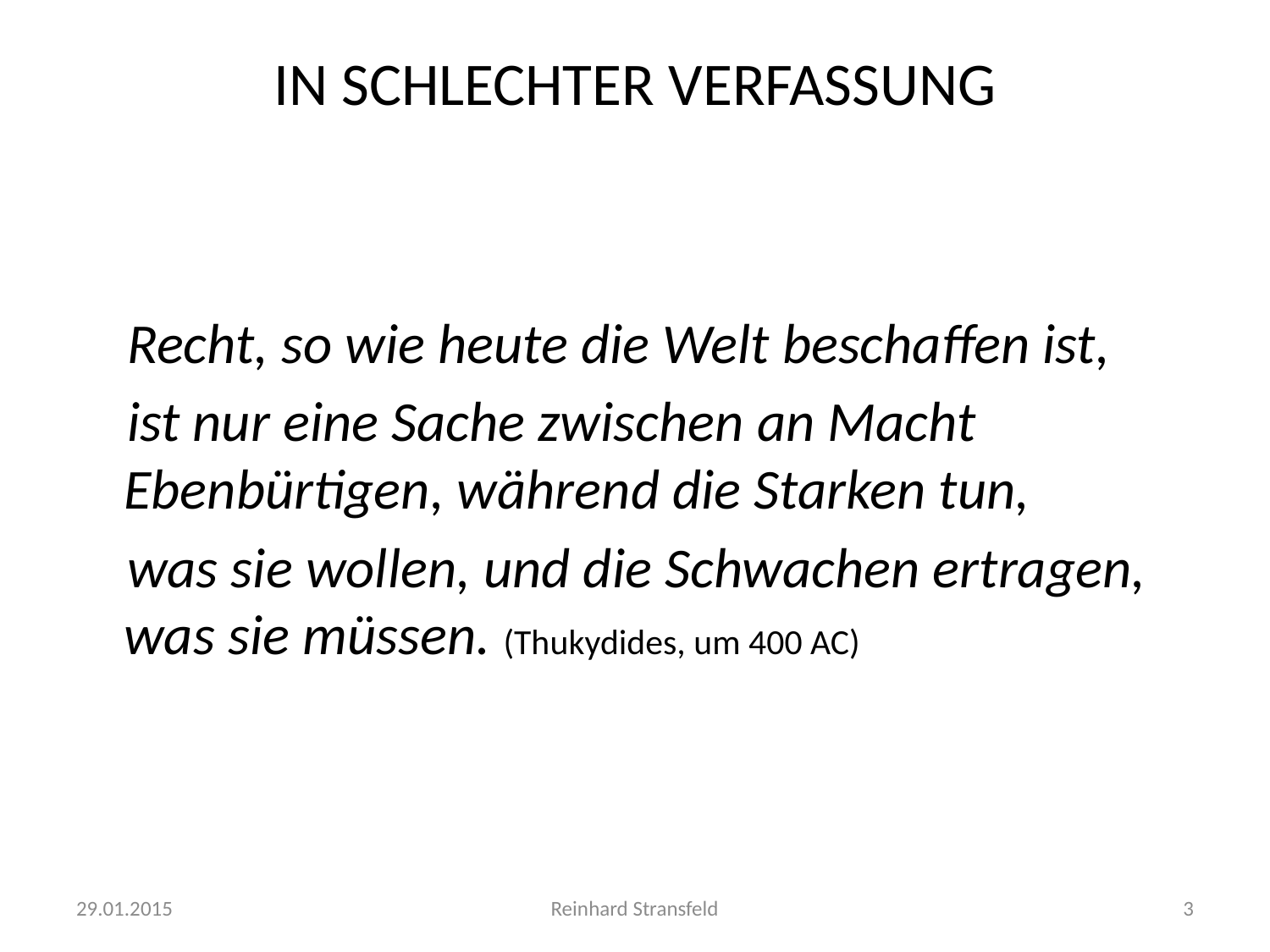

# IN SCHLECHTER VERFASSUNG

    Recht, so wie heute die Welt beschaffen ist,
    ist nur eine Sache zwischen an Macht Ebenbürtigen, während die Starken tun,
    was sie wollen, und die Schwachen ertragen, was sie müssen. (Thukydides, um 400 AC)

29.01.2015
Reinhard Stransfeld
3